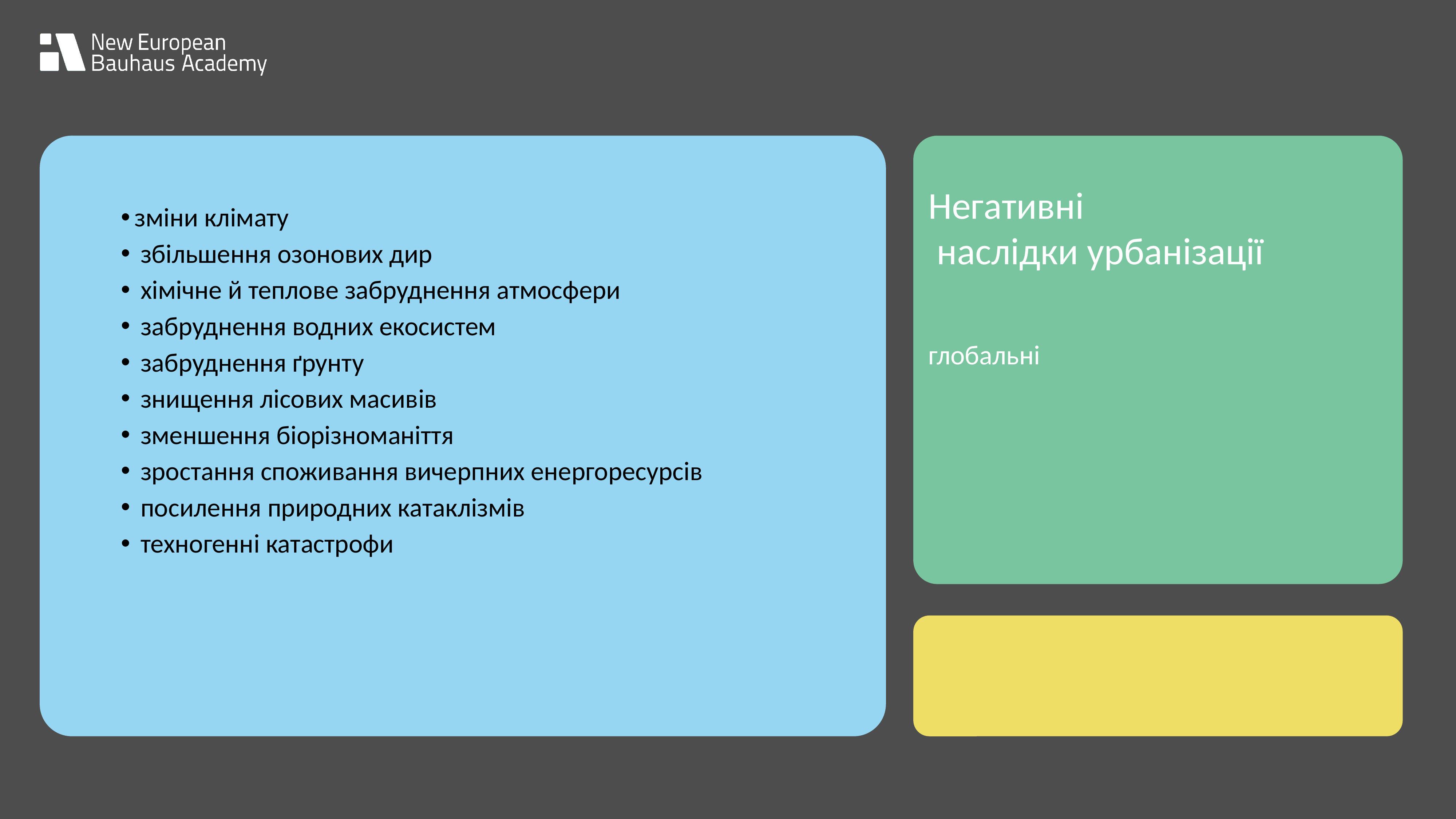

Негативні
 наслідки урбанізації

глобальні
зміни клімату
 збільшення озонових дир
 хімічне й теплове забруднення атмосфери
 забруднення водних екосистем
 забруднення ґрунту
 знищення лісових масивів
 зменшення біорізноманіття
 зростання споживання вичерпних енергоресурсів
 посилення природних катаклізмів
 техногенні катастрофи